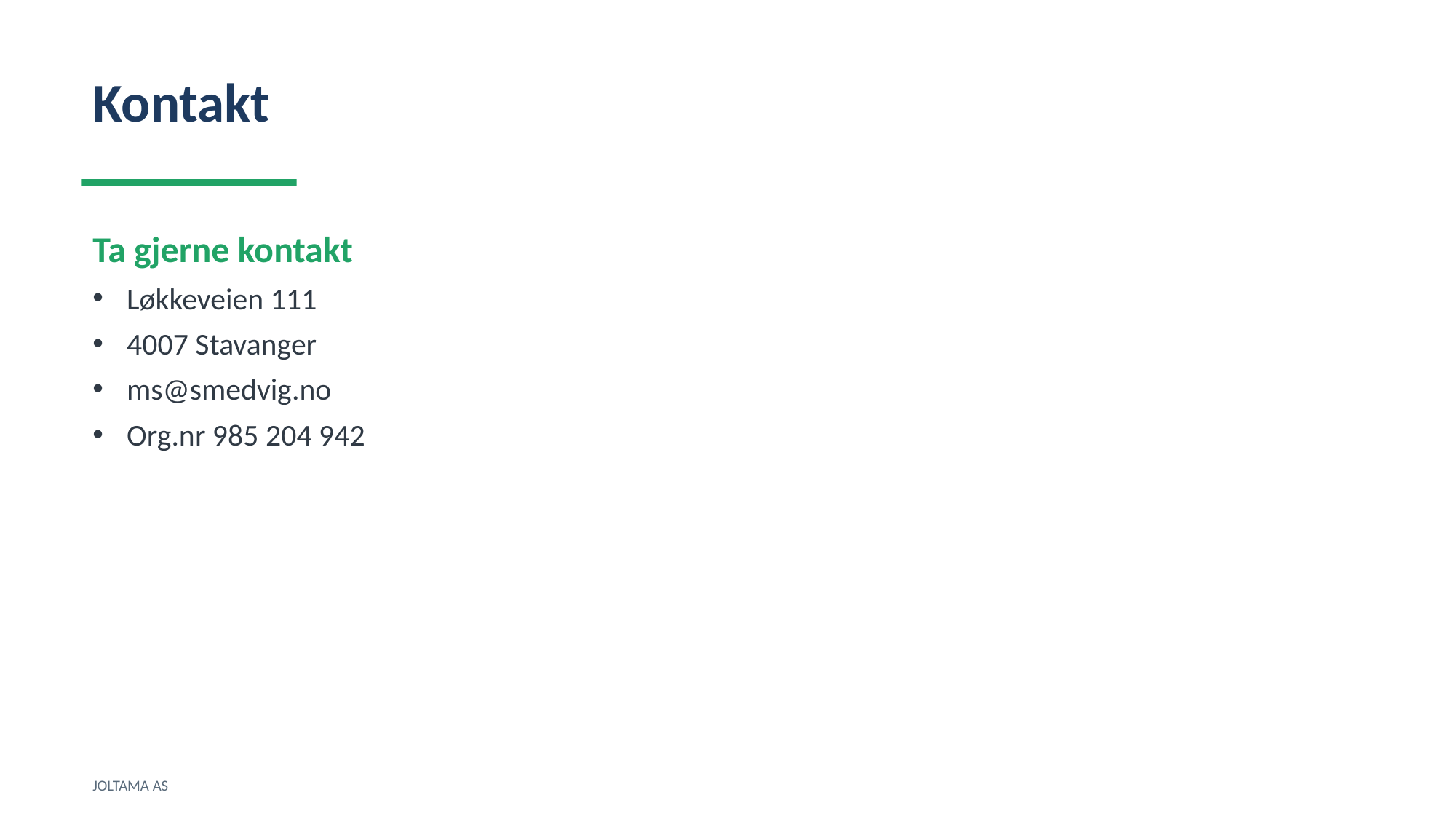

Kontakt

Ta gjerne kontakt
Løkkeveien 111
4007 Stavanger
ms@smedvig.no
Org.nr 985 204 942
JOLTAMA AS